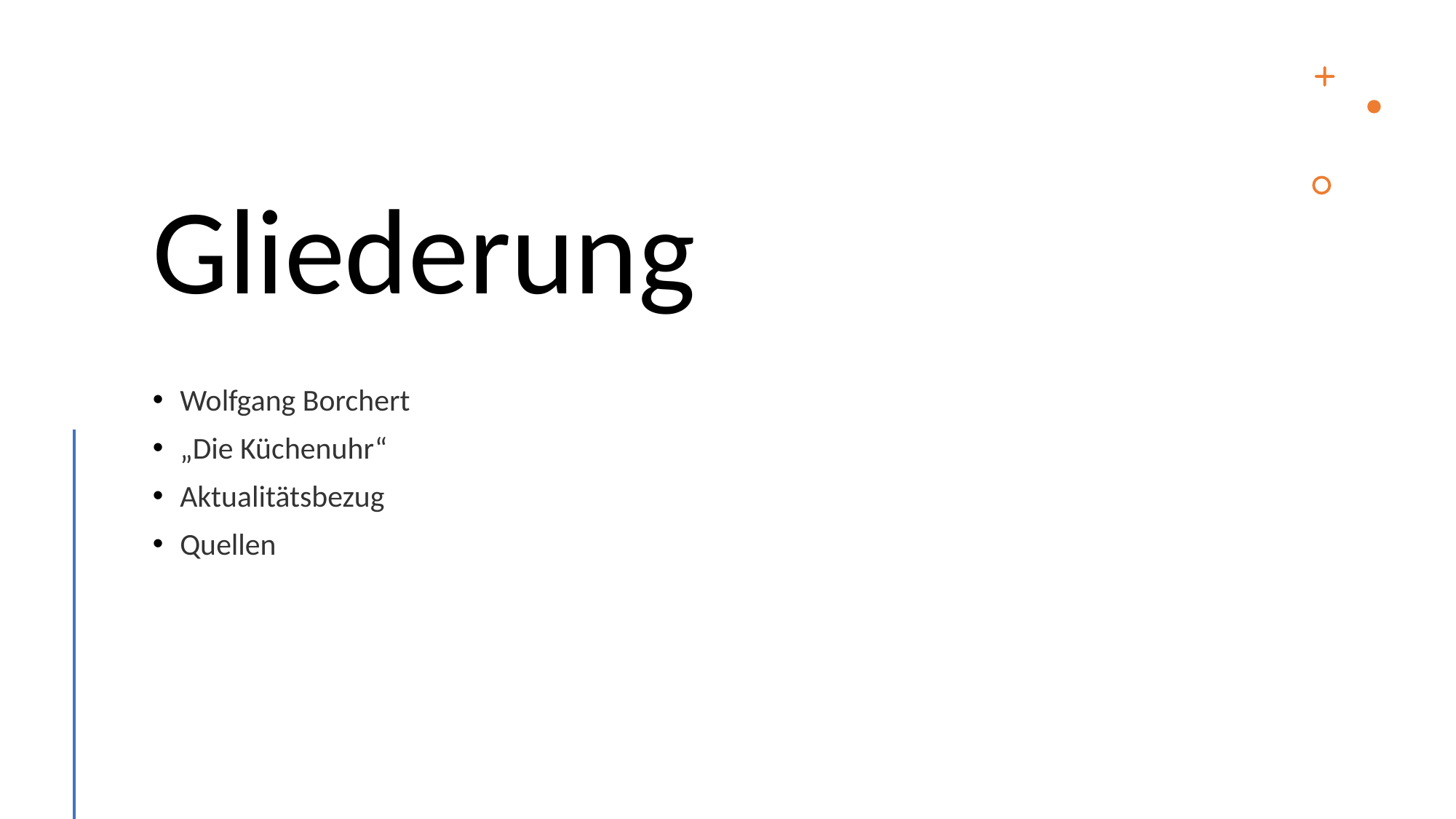

# Gliederung

Wolfgang Borchert
„Die Küchenuhr“
Aktualitätsbezug
Quellen